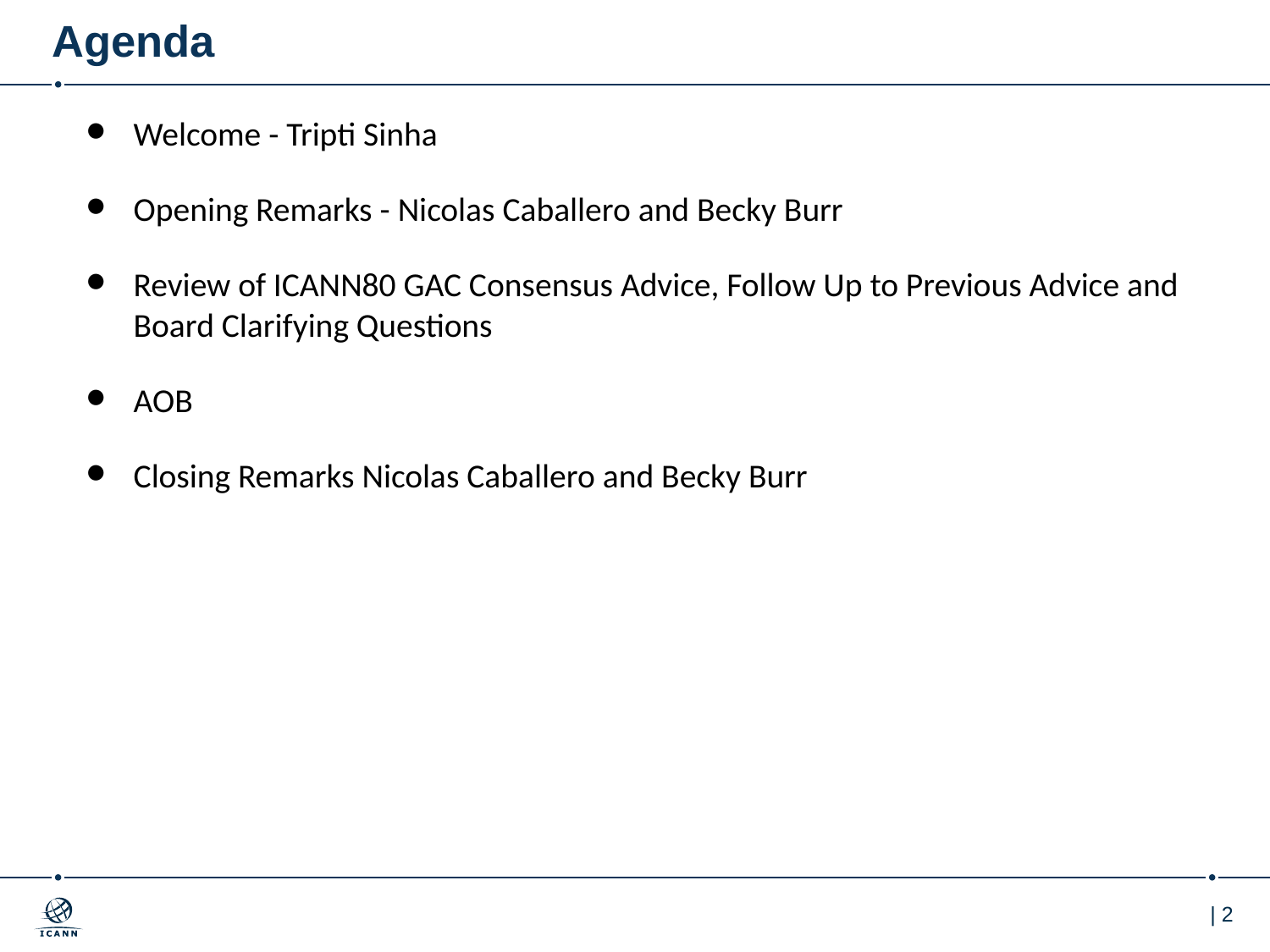

# Agenda
Welcome - Tripti Sinha
Opening Remarks - Nicolas Caballero and Becky Burr
Review of ICANN80 GAC Consensus Advice, Follow Up to Previous Advice and Board Clarifying Questions
AOB
Closing Remarks Nicolas Caballero and Becky Burr